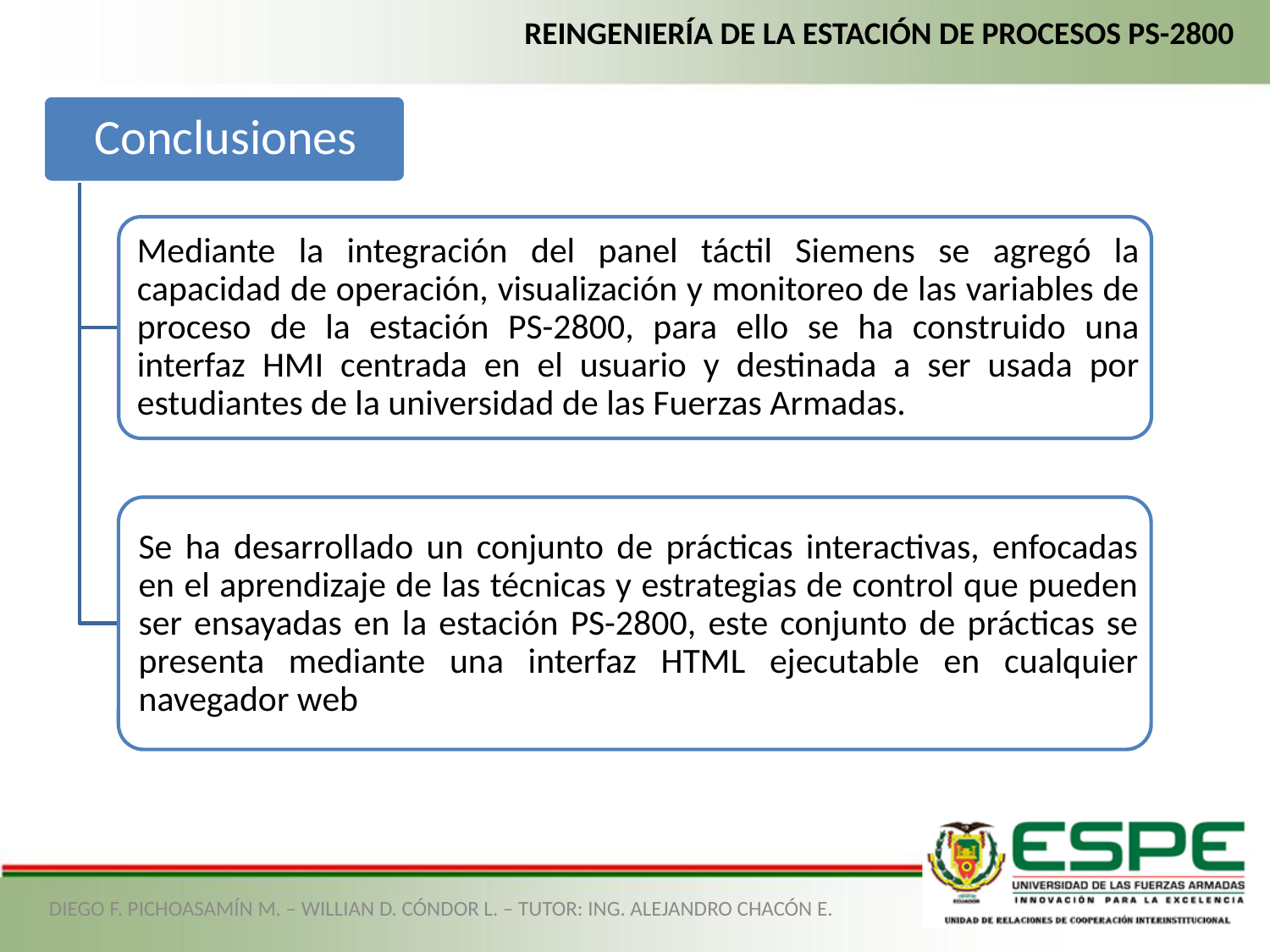

REINGENIERÍA DE LA ESTACIÓN DE PROCESOS PS-2800
Conclusiones
Mediante la integración del panel táctil Siemens se agregó la capacidad de operación, visualización y monitoreo de las variables de proceso de la estación PS-2800, para ello se ha construido una interfaz HMI centrada en el usuario y destinada a ser usada por estudiantes de la universidad de las Fuerzas Armadas.
Se ha desarrollado un conjunto de prácticas interactivas, enfocadas en el aprendizaje de las técnicas y estrategias de control que pueden ser ensayadas en la estación PS-2800, este conjunto de prácticas se presenta mediante una interfaz HTML ejecutable en cualquier navegador web
DIEGO F. PICHOASAMÍN M. – WILLIAN D. CÓNDOR L. – TUTOR: ING. ALEJANDRO CHACÓN E.